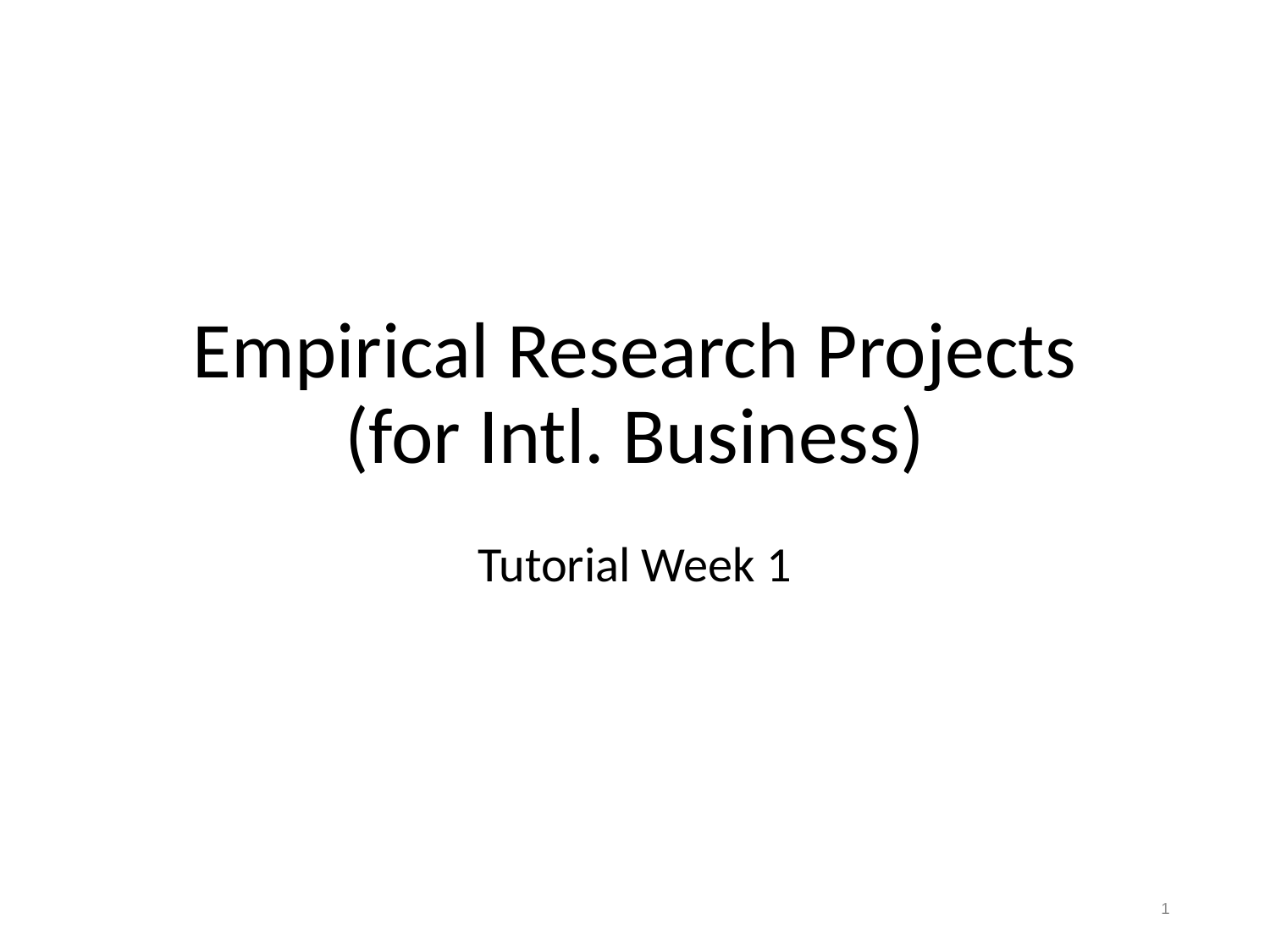

# Empirical Research Projects (for Intl. Business)
Tutorial Week 1
1